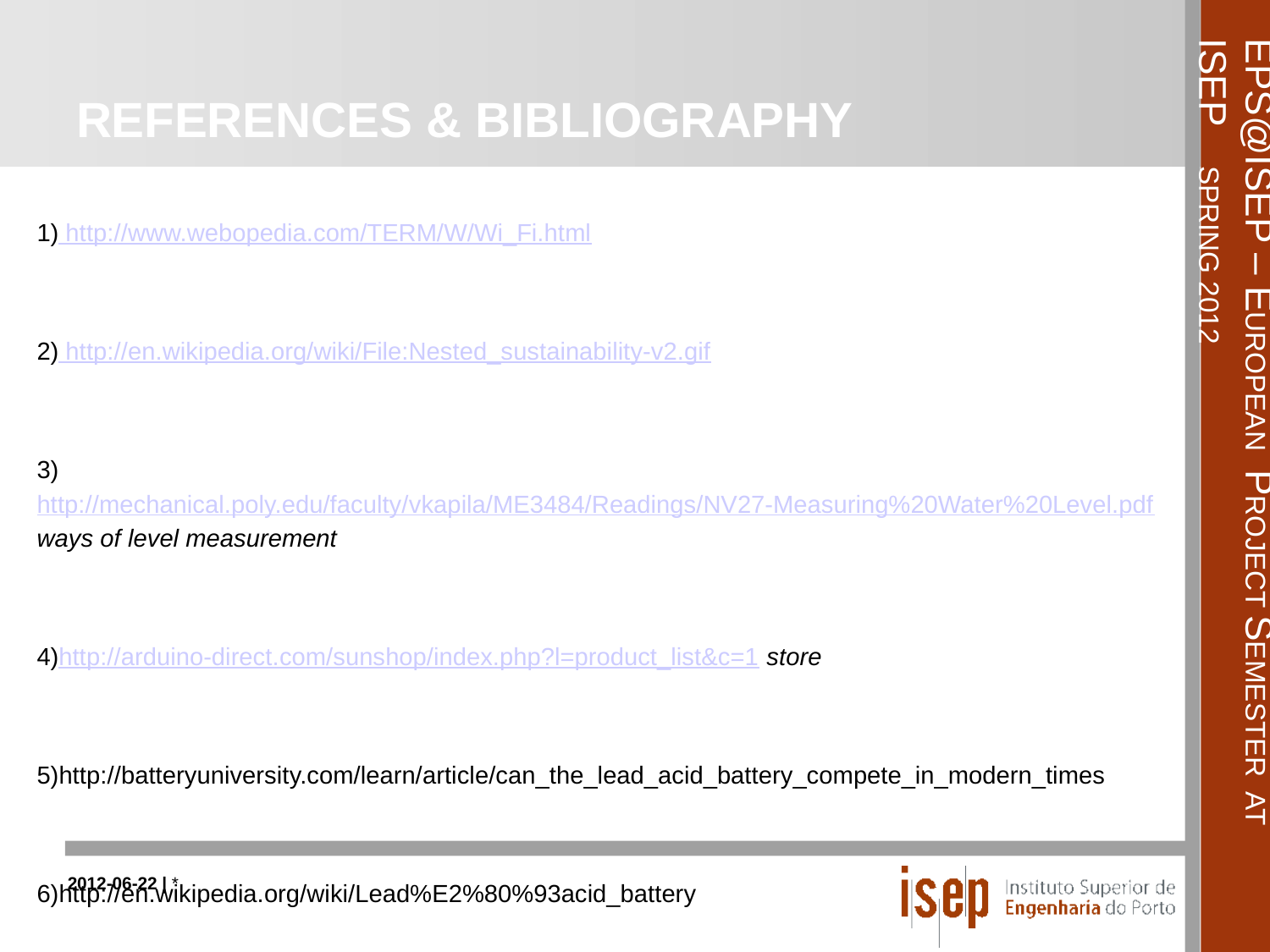

# References & Bibliography
1) http://www.webopedia.com/TERM/W/Wi_Fi.html

2) http://en.wikipedia.org/wiki/File:Nested_sustainability-v2.gif

3)http://mechanical.poly.edu/faculty/vkapila/ME3484/Readings/NV27-Measuring%20Water%20Level.pdf  ways of level measurement

4)http://arduino-direct.com/sunshop/index.php?l=product_list&c=1 store

5)http://batteryuniversity.com/learn/article/can_the_lead_acid_battery_compete_in_modern_times

6)http://en.wikipedia.org/wiki/Lead%E2%80%93acid_battery

7)http://www.windsun.com/Batteries/Battery_FAQ.htm